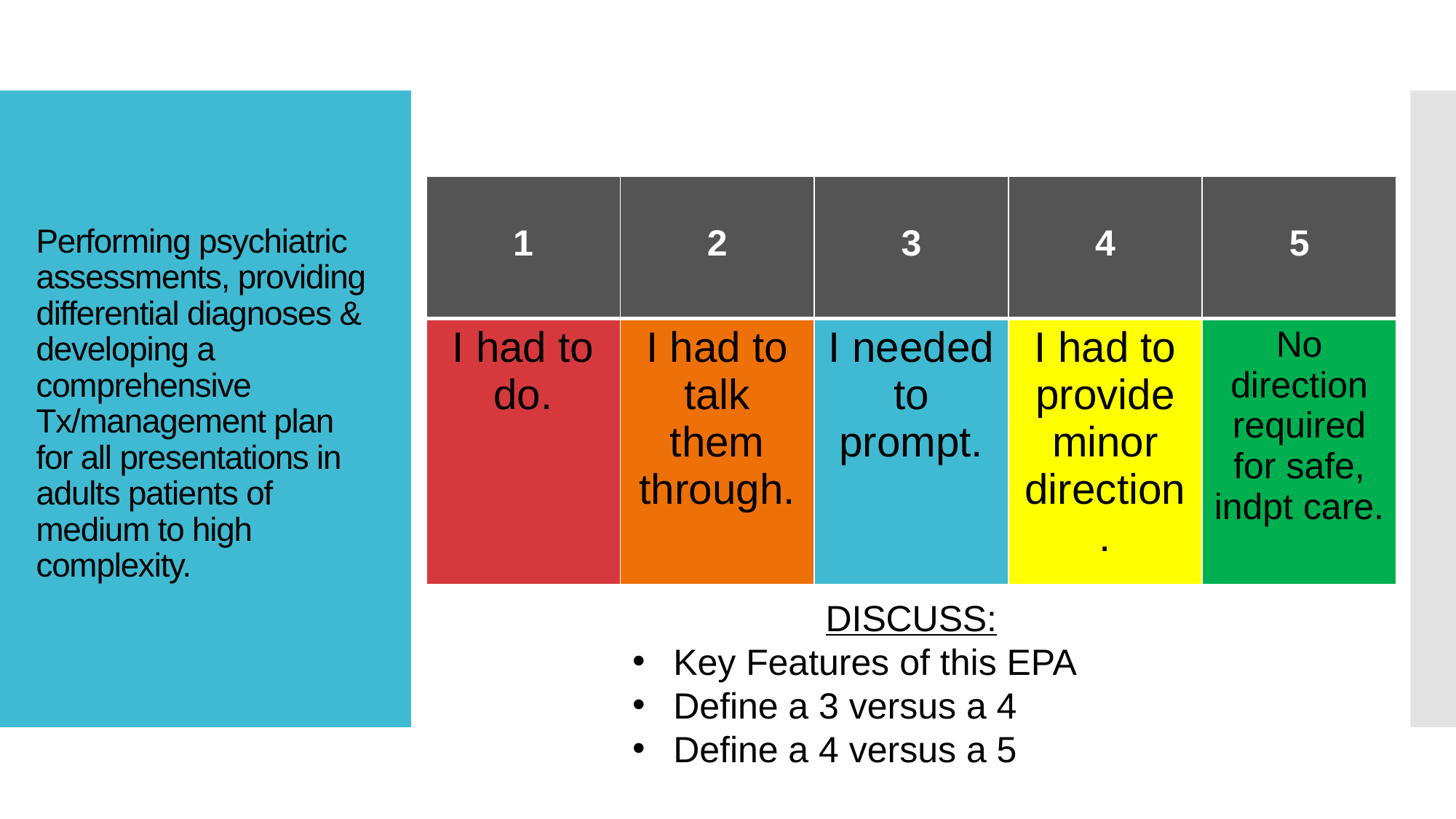

# Performing psychiatric assessments, providing differential diagnoses & developing a comprehensive Tx/management plan for all presentations in adults patients of medium to high complexity.
| 1 | 2 | 3 | 4 | 5 |
| --- | --- | --- | --- | --- |
| I had to do. | I had to talk them through. | I needed to prompt. | I had to provide minor direction. | No direction required for safe, indpt care. |
DISCUSS:
Key Features of this EPA
Define a 3 versus a 4
Define a 4 versus a 5